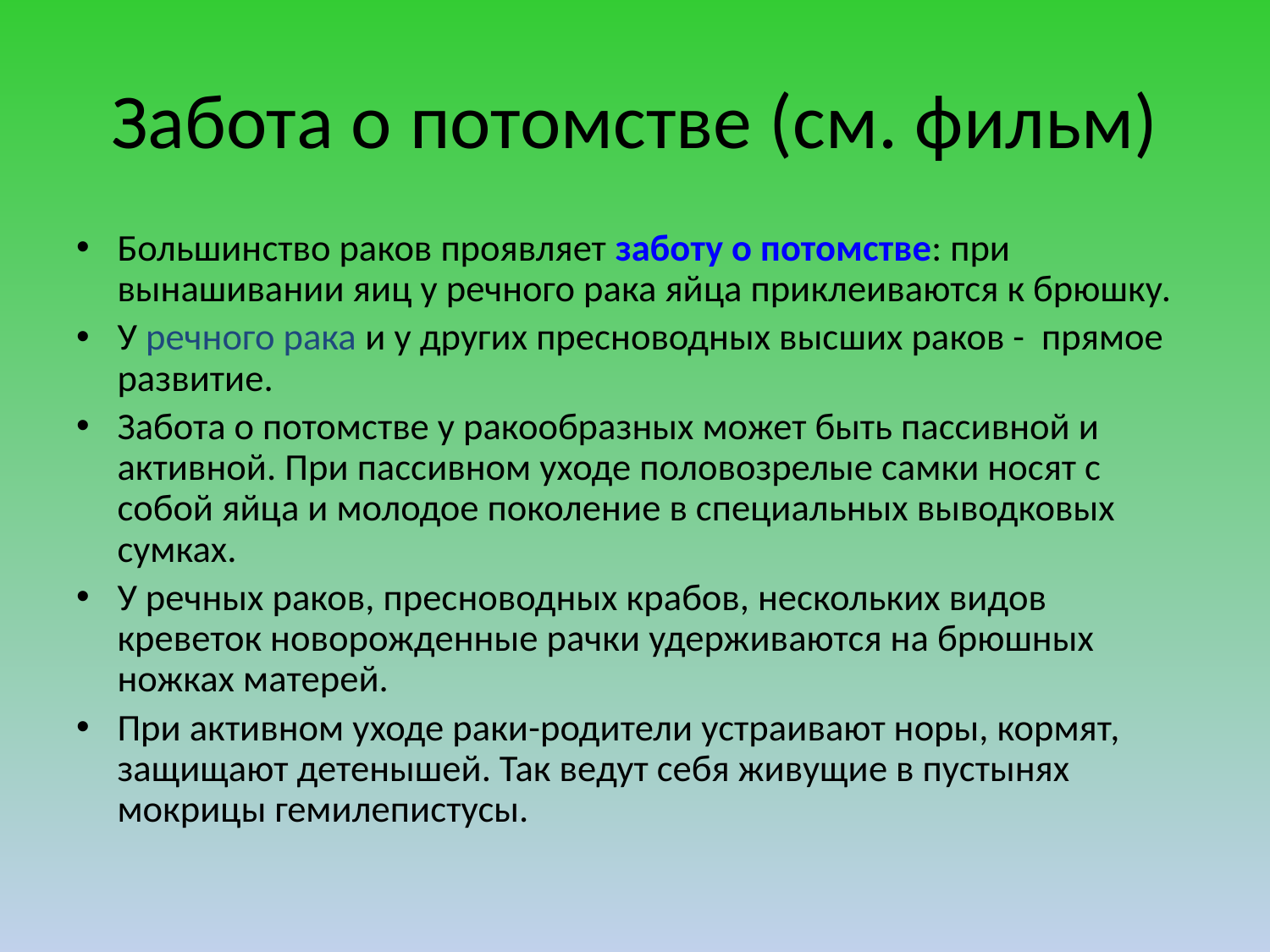

# Забота о потомстве (см. фильм)
Большинство раков проявляет заботу о потомстве: при вынашивании яиц у речного рака яйца приклеиваются к брюшку.
У речного рака и у других пресноводных высших раков -  прямое развитие.
Забота о потомстве у ракообразных может быть пассивной и активной. При пассивном уходе половозрелые самки носят с собой яйца и молодое поколение в специальных выводковых сумках.
У речных раков, пресноводных крабов, нескольких видов креветок новорожденные рачки удерживаются на брюшных ножках матерей.
При активном уходе раки-родители устраивают норы, кормят, защищают детенышей. Так ведут себя живущие в пустынях мокрицы гемилепистусы.